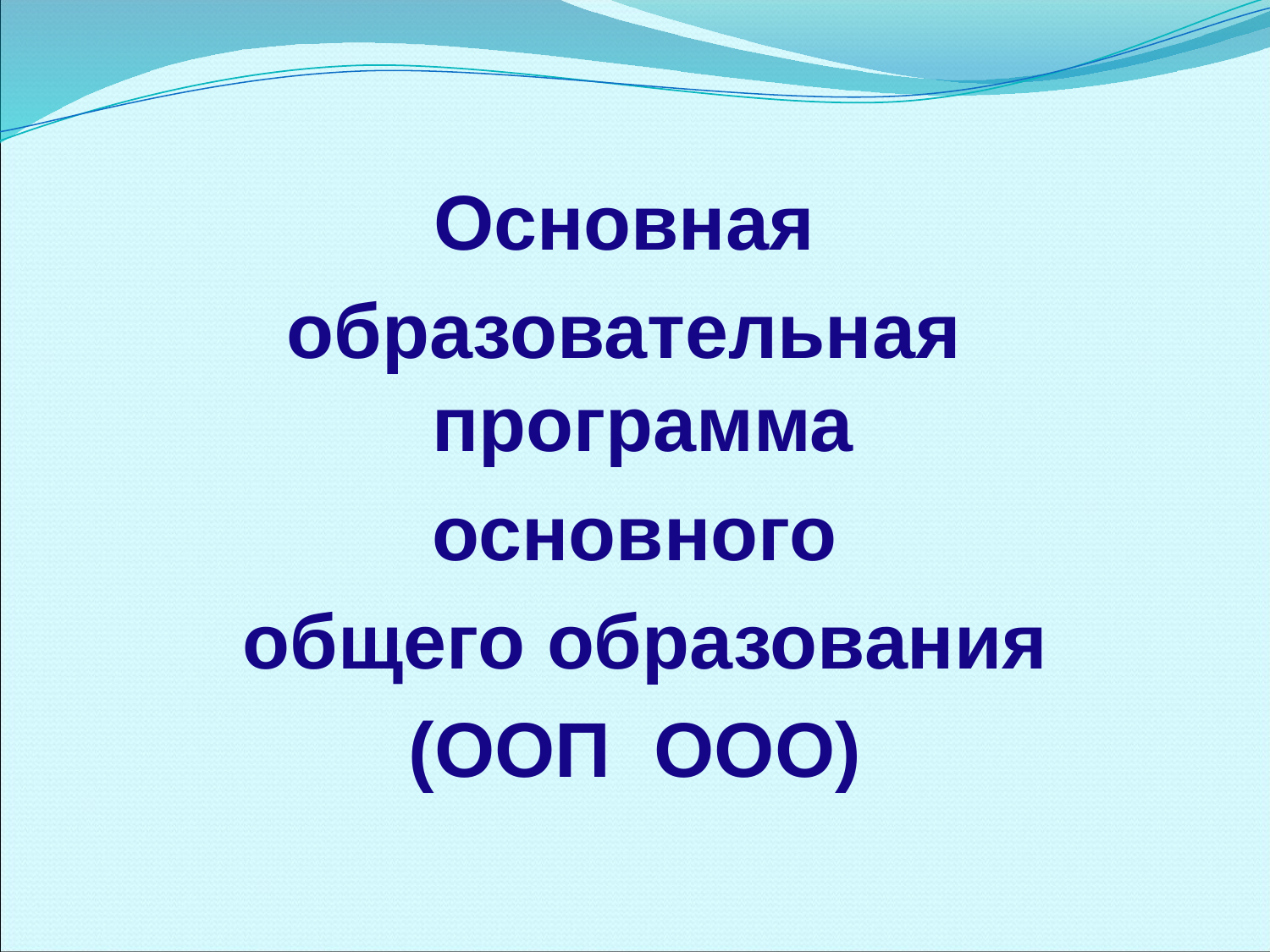

Основная
образовательная  программа
основного
 общего образования
(ООП  ООО)